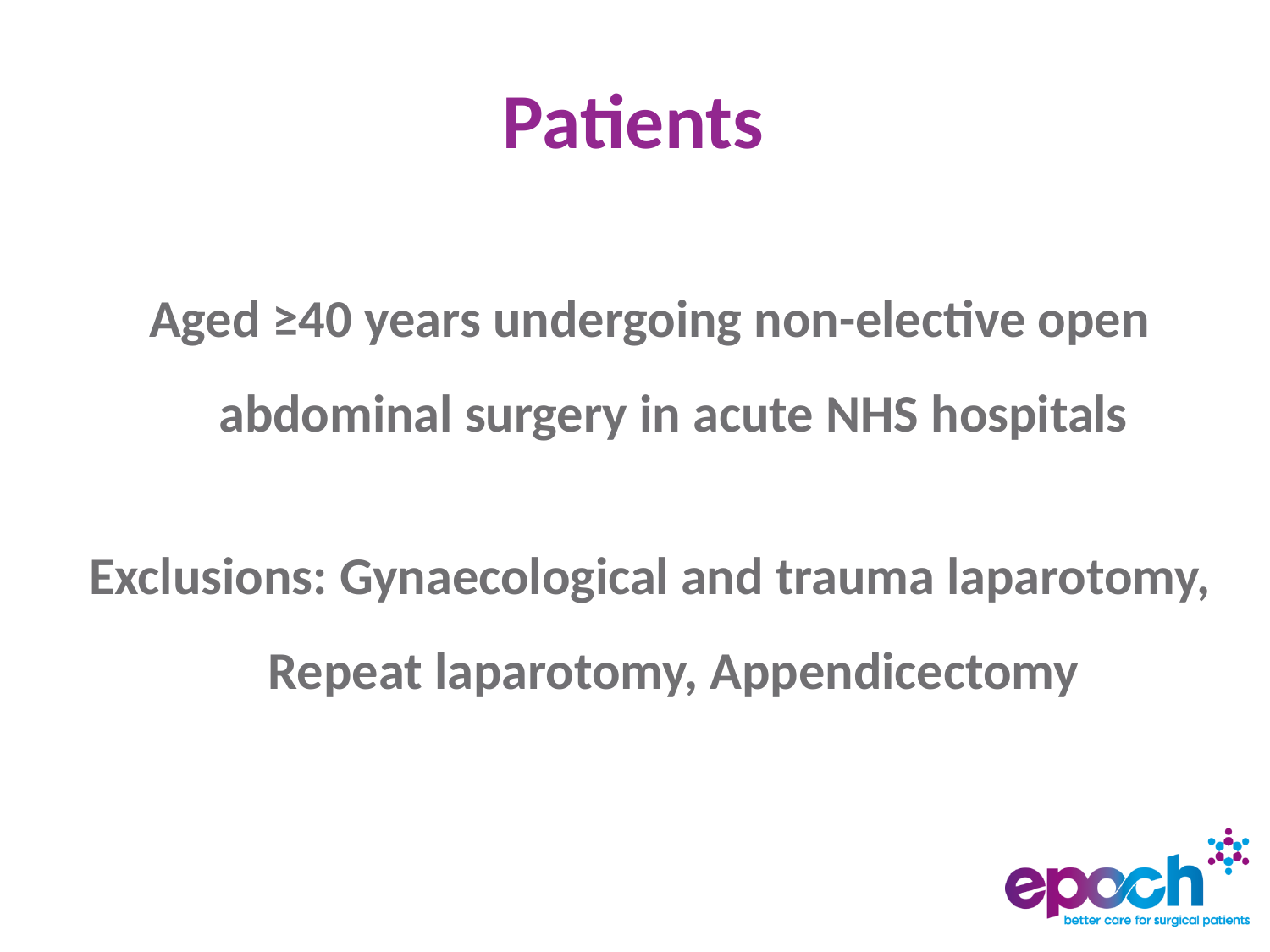

# Patients
Aged ≥40 years undergoing non-elective open abdominal surgery in acute NHS hospitals

Exclusions: Gynaecological and trauma laparotomy, Repeat laparotomy, Appendicectomy